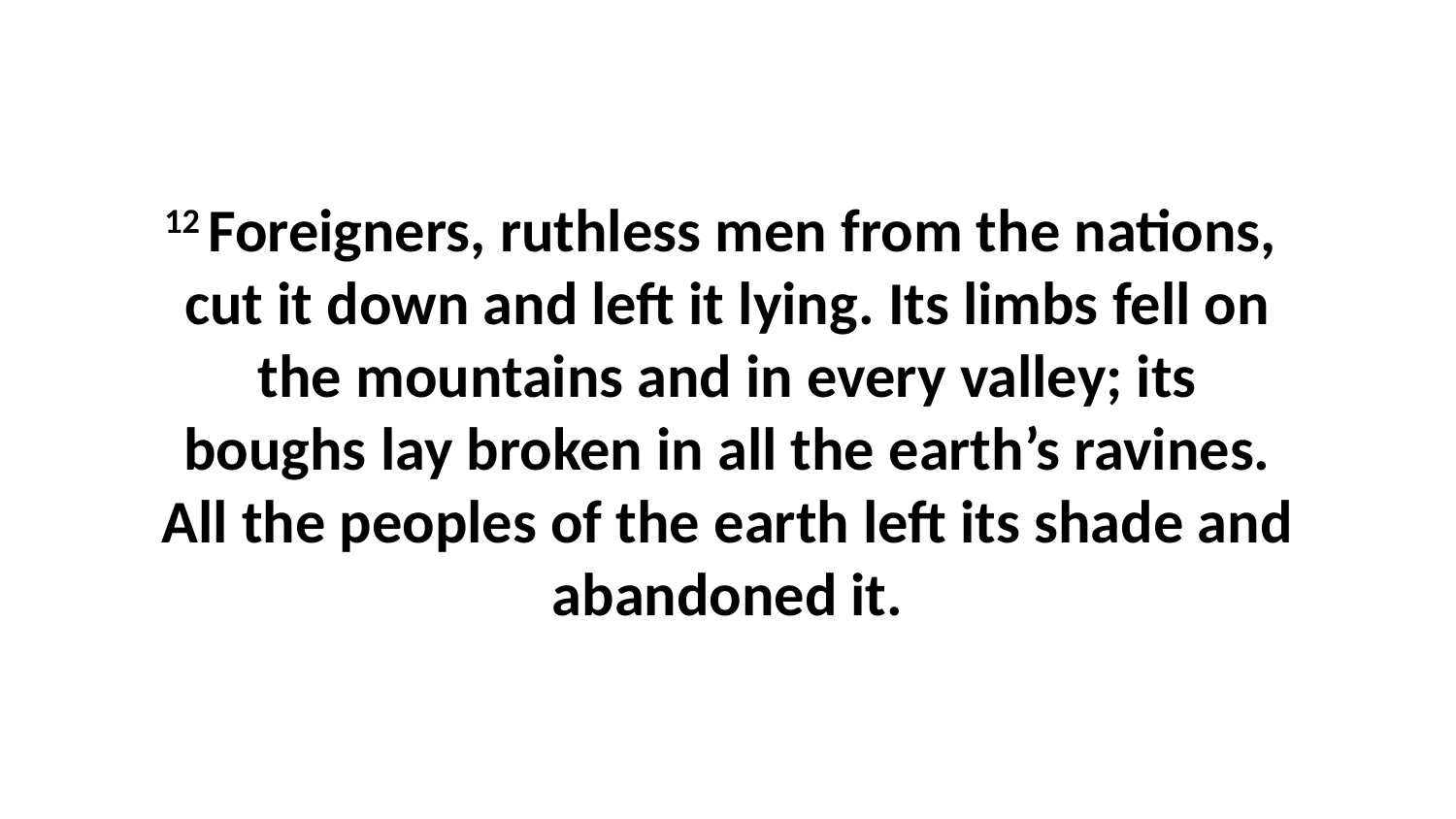

12 Foreigners, ruthless men from the nations,  cut it down and left it lying. Its limbs fell on the mountains and in every valley; its boughs lay broken in all the earth’s ravines. All the peoples of the earth left its shade and abandoned it.